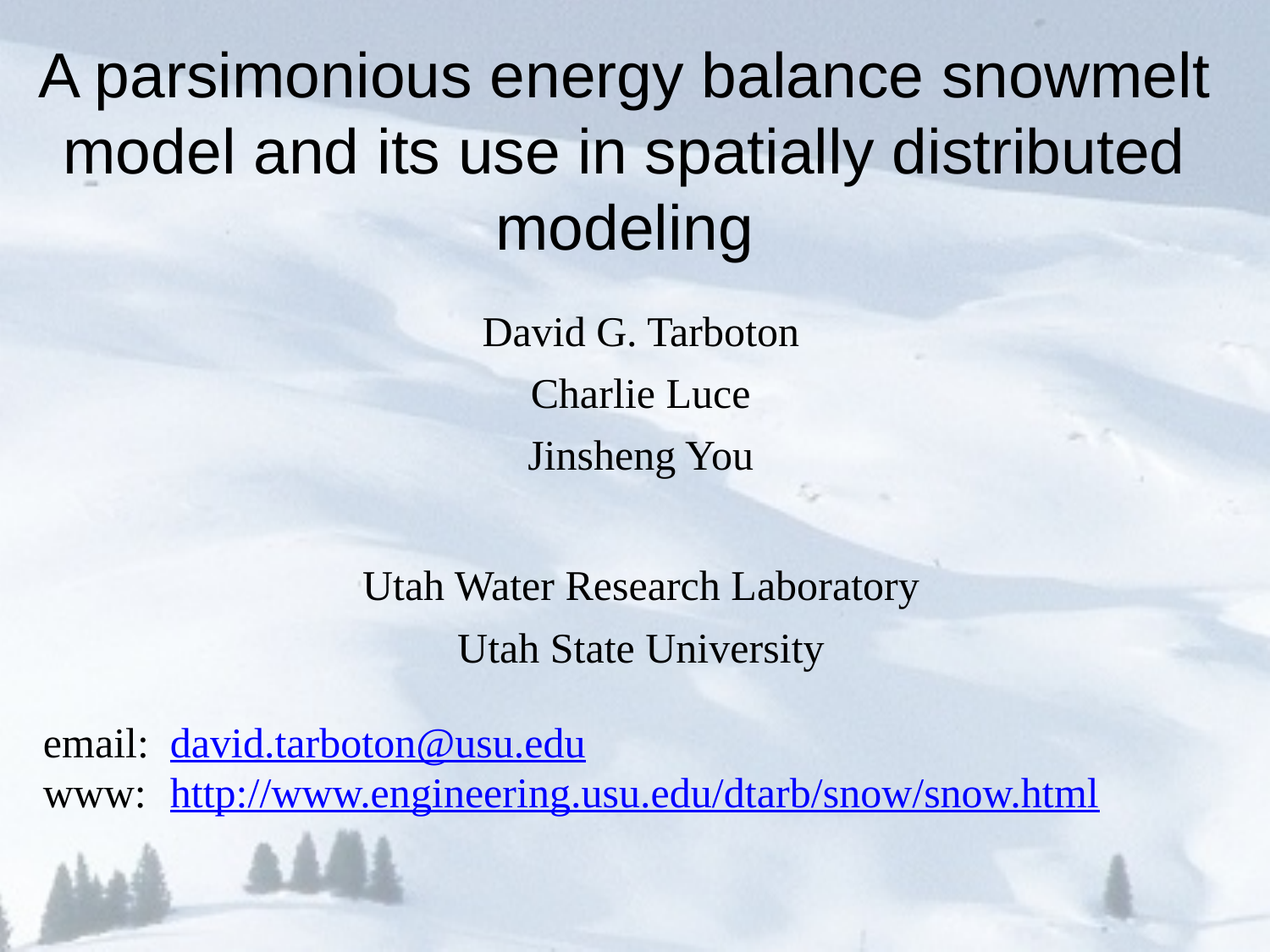

A parsimonious energy balance snowmelt model and its use in spatially distributed modeling
David G. Tarboton
Charlie Luce
Jinsheng You
Utah Water Research Laboratory
Utah State University
email:	david.tarboton@usu.edu
www:	http://www.engineering.usu.edu/dtarb/snow/snow.html